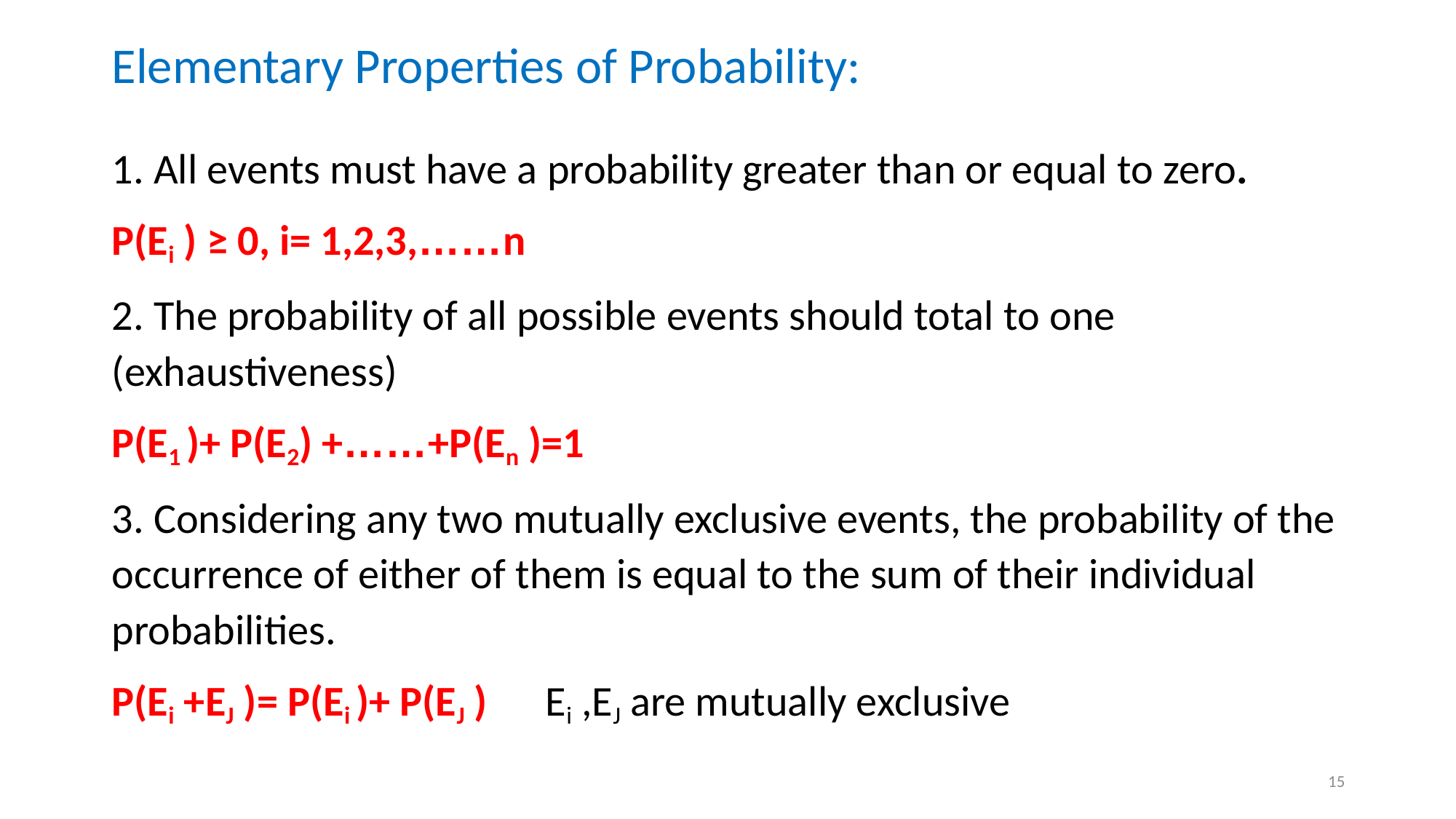

# Elementary Properties of Probability:
1. All events must have a probability greater than or equal to zero.
P(Ei ) ≥ 0, i= 1,2,3,……n
2. The probability of all possible events should total to one (exhaustiveness)
P(E1 )+ P(E2) +……+P(En )=1
3. Considering any two mutually exclusive events, the probability of the occurrence of either of them is equal to the sum of their individual probabilities.
P(Ei +EJ )= P(Ei )+ P(EJ )      Ei ,EJ are mutually exclusive

15